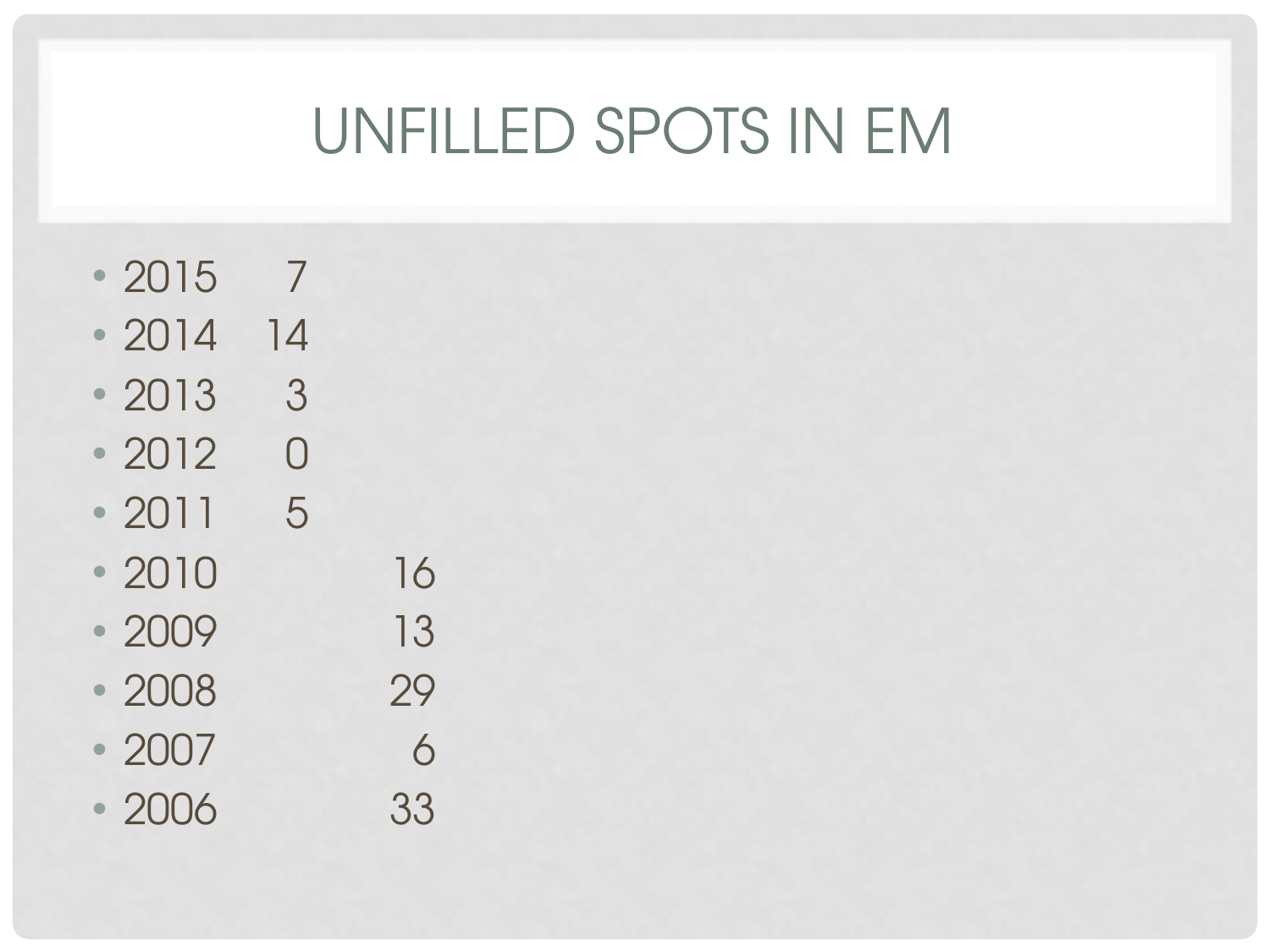

# Unfilled spots in EM
2015	   7
2014	 14
2013	   3
2012	   0
2011	   5
2010      	 16
2009     	 13
2008       	 29
2007         	   6
2006        	 33